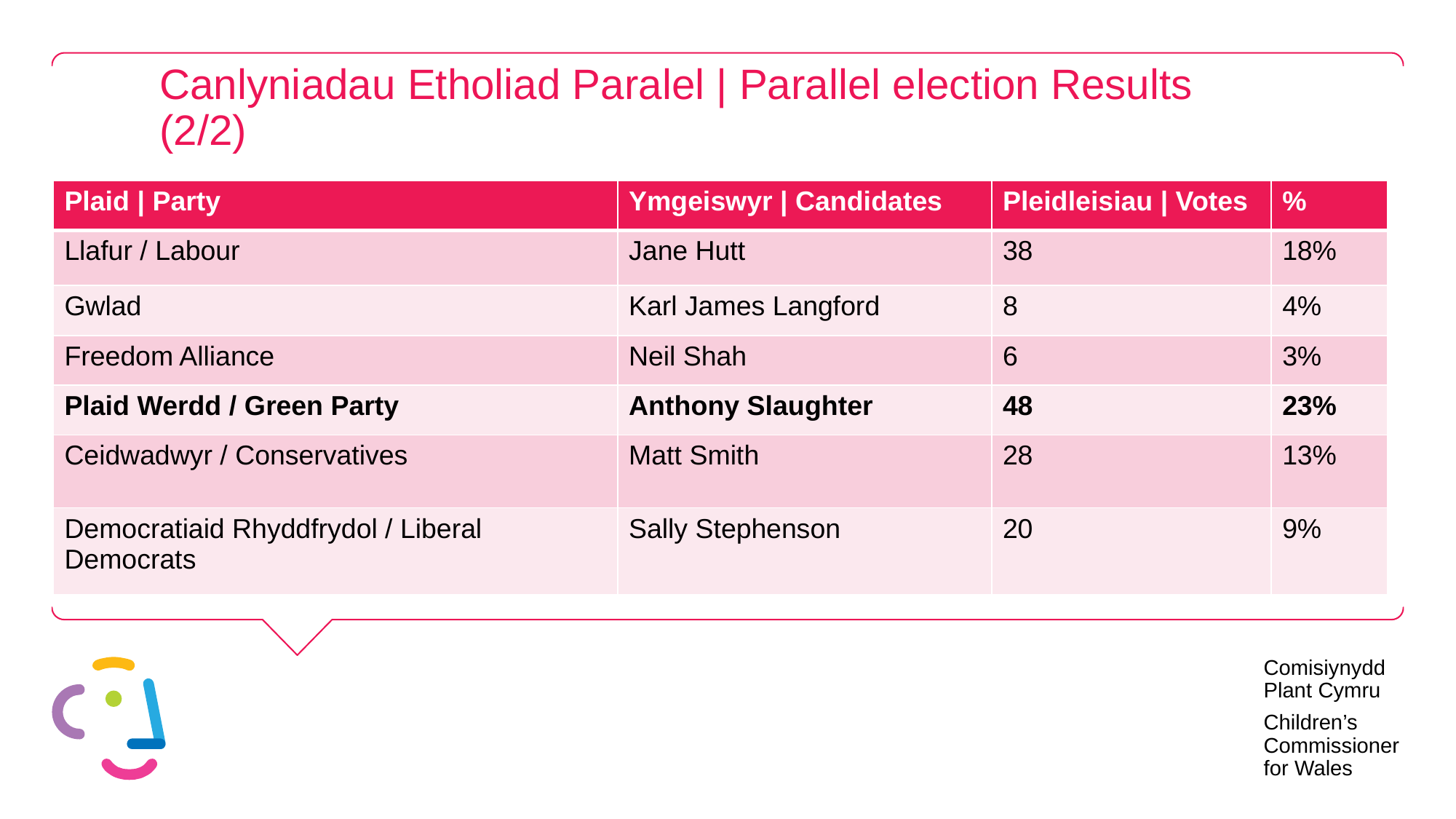

# Canlyniadau Etholiad Paralel | Parallel election Results (2/2)
| Plaid | Party | Ymgeiswyr | Candidates | Pleidleisiau | Votes | % |
| --- | --- | --- | --- |
| Llafur / Labour | Jane Hutt | 38 | 18% |
| Gwlad | Karl James Langford | 8 | 4% |
| Freedom Alliance | Neil Shah | 6 | 3% |
| Plaid Werdd / Green Party | Anthony Slaughter | 48 | 23% |
| Ceidwadwyr / Conservatives | Matt Smith | 28 | 13% |
| Democratiaid Rhyddfrydol / Liberal Democrats | Sally Stephenson | 20 | 9% |